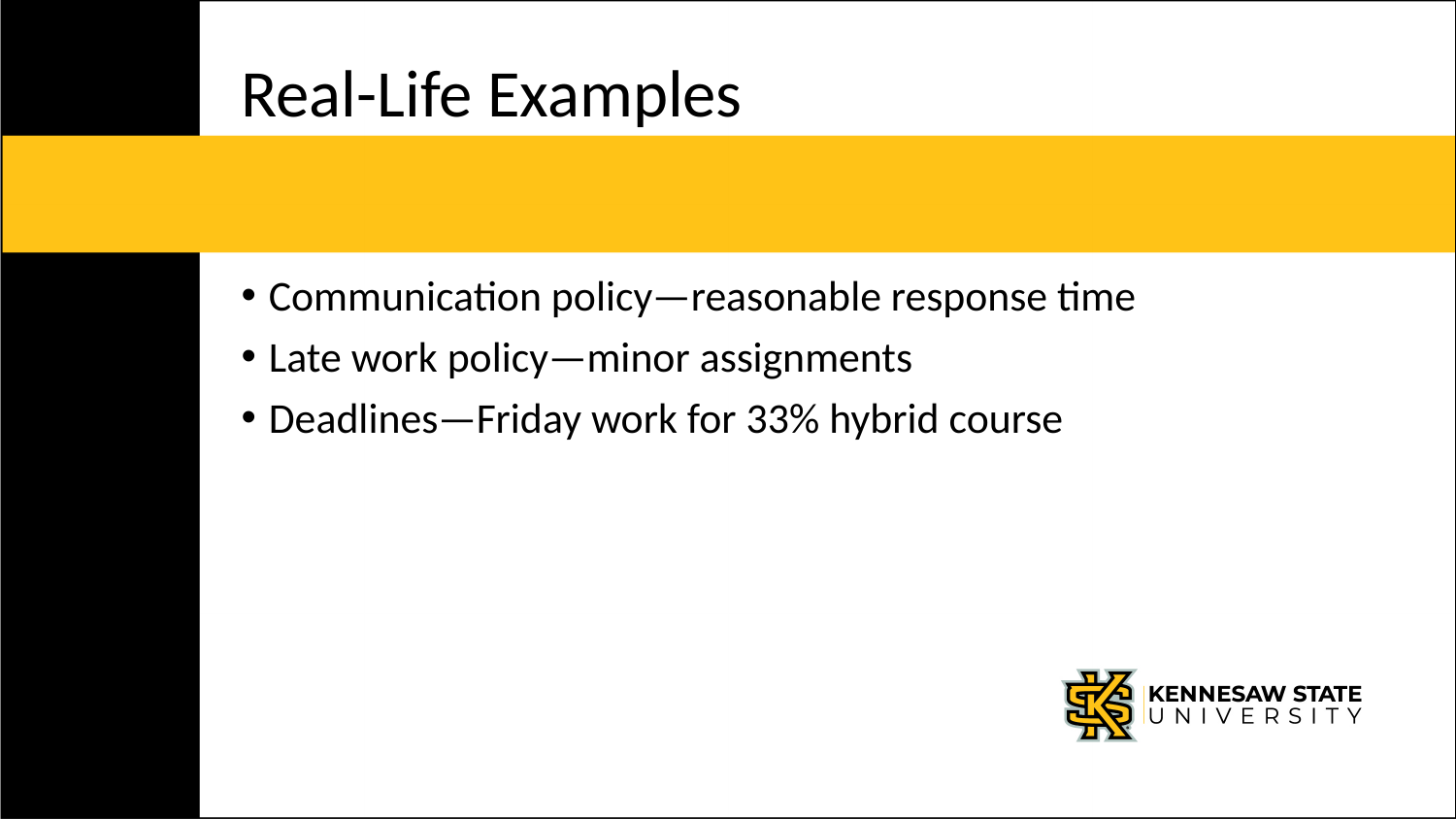

# Real-Life Examples
Communication policy—reasonable response time
Late work policy—minor assignments
Deadlines—Friday work for 33% hybrid course